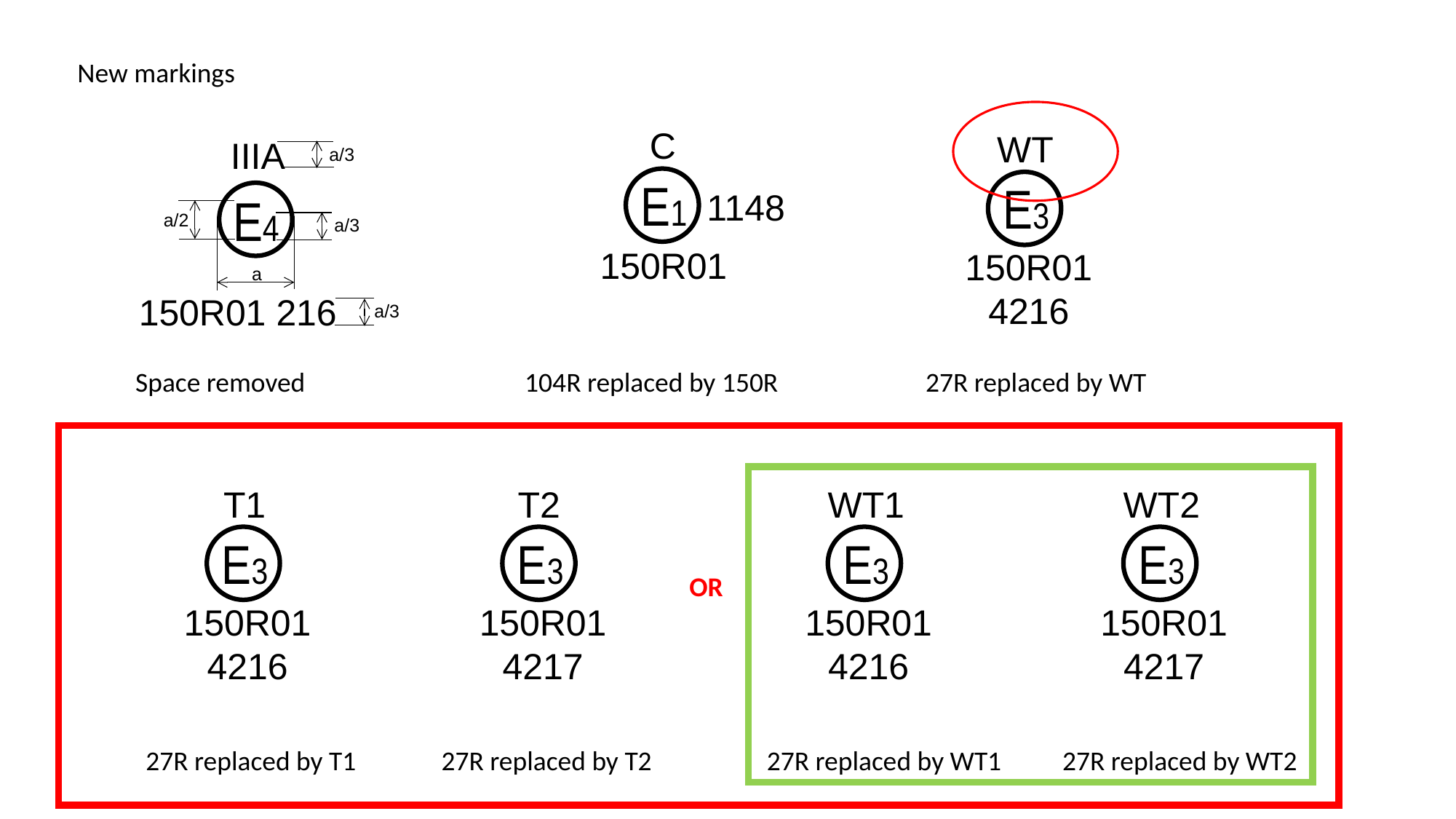

New markings

C
E1

150R01
WT
IIIA
a/3
E3

1148
E4

a/2
a/3
150R01
4216
a
 150R01 216
a/3
Space removed
104R replaced by 150R
27R replaced by WT

T1
T2
WT1
WT2
E3
E3
E3
E3

OR
150R01
4216
150R01
4217
150R01
4216
150R01
4217
27R replaced by T1
27R replaced by T2
27R replaced by WT1
27R replaced by WT2